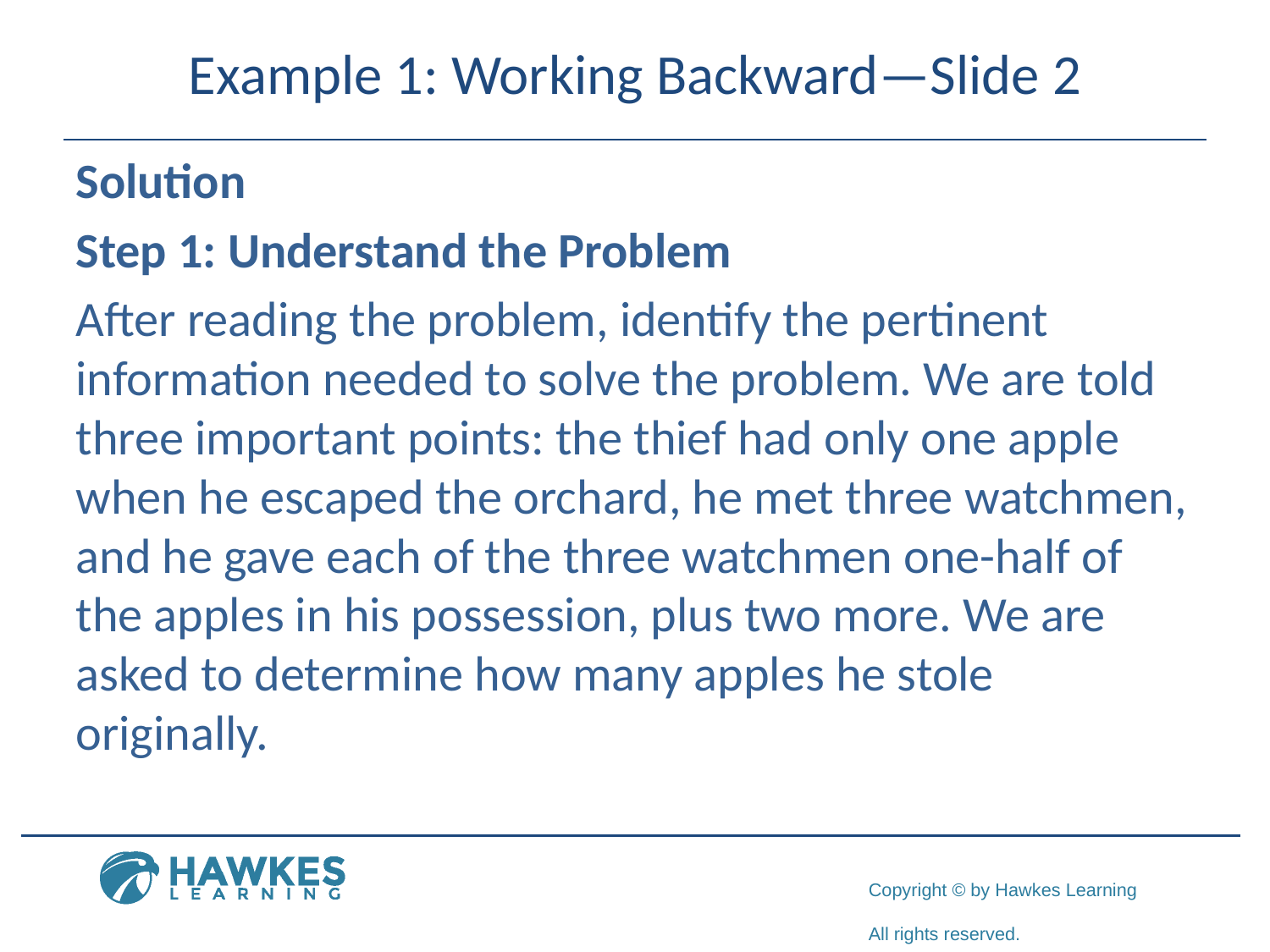

# Example 1: Working Backward—Slide 2
Solution
Step 1: Understand the Problem
After reading the problem, identify the pertinent information needed to solve the problem. We are told three important points: the thief had only one apple when he escaped the orchard, he met three watchmen, and he gave each of the three watchmen one-half of the apples in his possession, plus two more. We are asked to determine how many apples he stole originally.